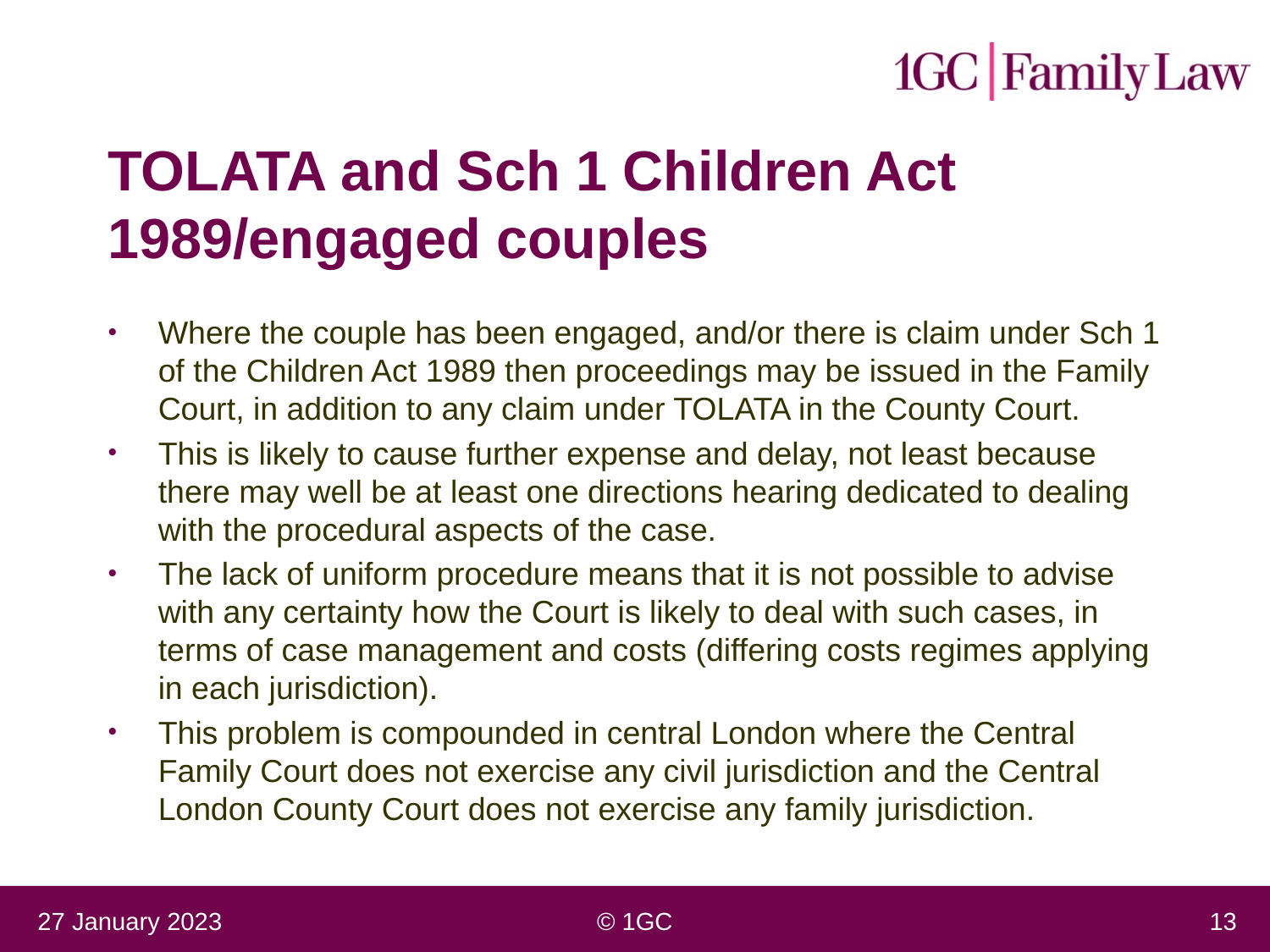

# TOLATA and Sch 1 Children Act 1989/engaged couples
Where the couple has been engaged, and/or there is claim under Sch 1 of the Children Act 1989 then proceedings may be issued in the Family Court, in addition to any claim under TOLATA in the County Court.
This is likely to cause further expense and delay, not least because there may well be at least one directions hearing dedicated to dealing with the procedural aspects of the case.
The lack of uniform procedure means that it is not possible to advise with any certainty how the Court is likely to deal with such cases, in terms of case management and costs (differing costs regimes applying in each jurisdiction).
This problem is compounded in central London where the Central Family Court does not exercise any civil jurisdiction and the Central London County Court does not exercise any family jurisdiction.
27 January 2023
© 1GC
13